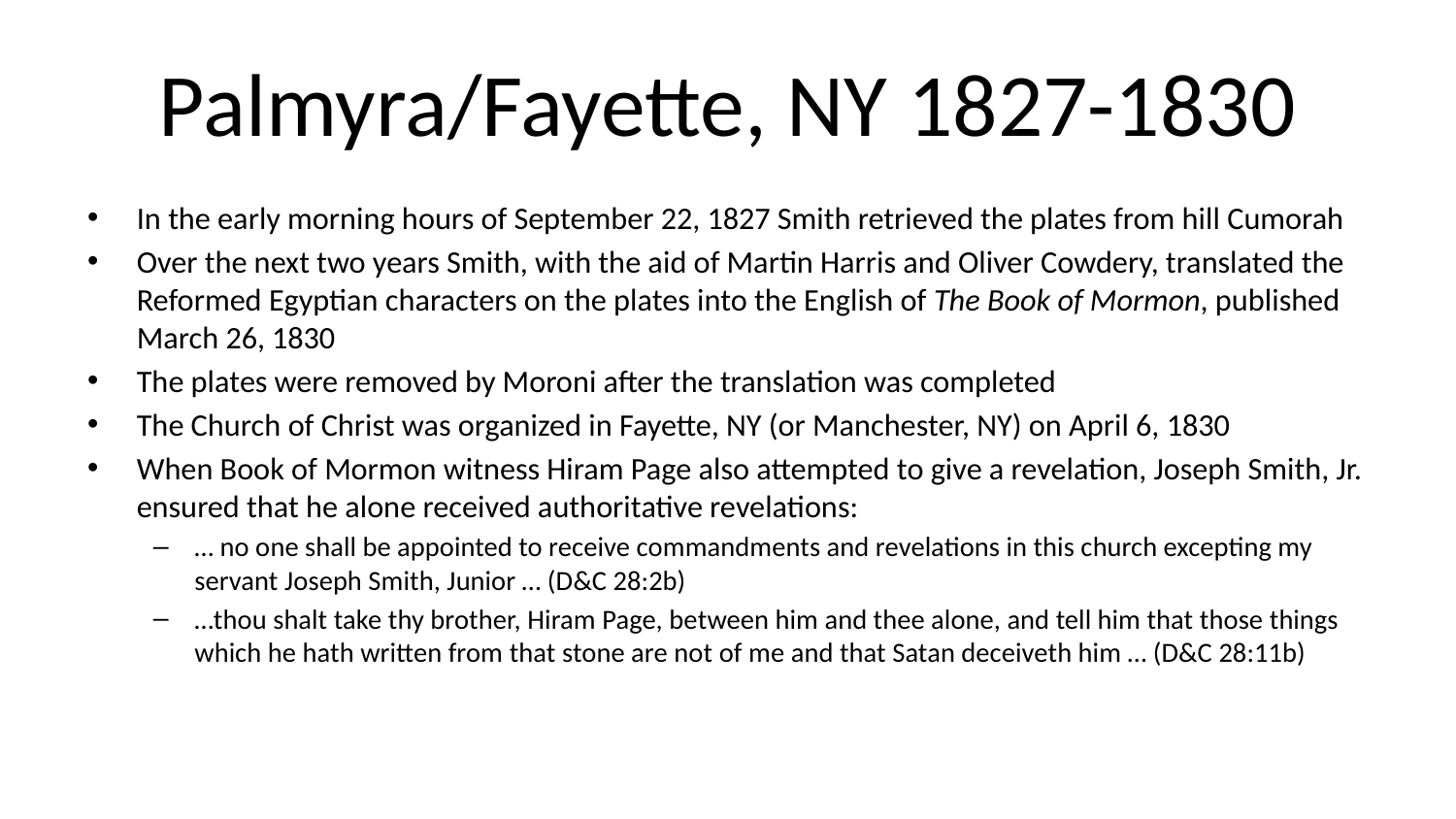

# Palmyra/Fayette, NY 1827-1830
In the early morning hours of September 22, 1827 Smith retrieved the plates from hill Cumorah
Over the next two years Smith, with the aid of Martin Harris and Oliver Cowdery, translated the Reformed Egyptian characters on the plates into the English of The Book of Mormon, published March 26, 1830
The plates were removed by Moroni after the translation was completed
The Church of Christ was organized in Fayette, NY (or Manchester, NY) on April 6, 1830
When Book of Mormon witness Hiram Page also attempted to give a revelation, Joseph Smith, Jr. ensured that he alone received authoritative revelations:
… no one shall be appointed to receive commandments and revelations in this church excepting my servant Joseph Smith, Junior … (D&C 28:2b)
…thou shalt take thy brother, Hiram Page, between him and thee alone, and tell him that those things which he hath written from that stone are not of me and that Satan deceiveth him … (D&C 28:11b)